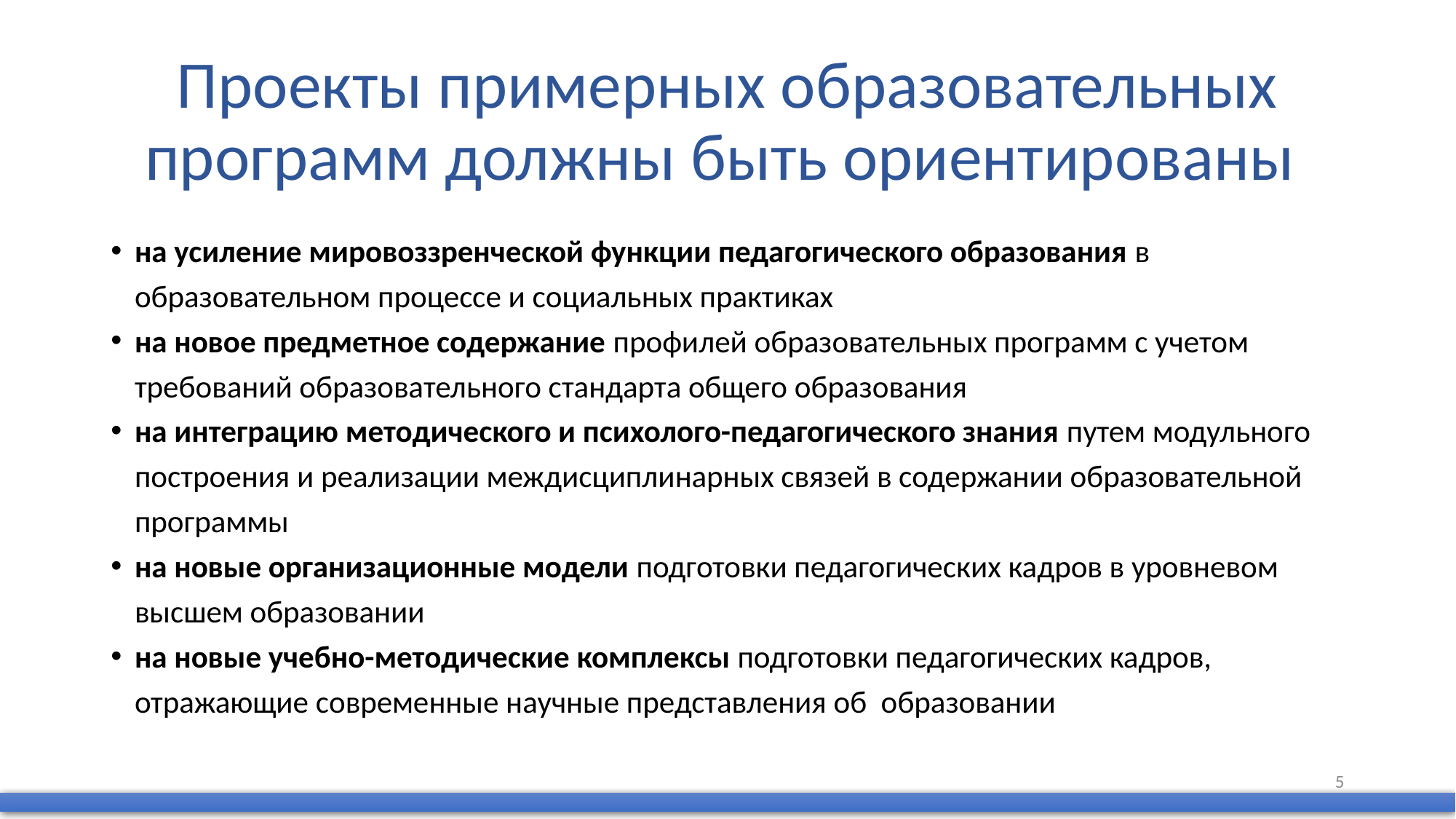

# Проекты примерных образовательных программ должны быть ориентированы
на усиление мировоззренческой функции педагогического образования в образовательном процессе и социальных практиках
на новое предметное содержание профилей образовательных программ с учетом требований образовательного стандарта общего образования
на интеграцию методического и психолого-педагогического знания путем модульного построения и реализации междисциплинарных связей в содержании образовательной программы
на новые организационные модели подготовки педагогических кадров в уровневом высшем образовании
на новые учебно-методические комплексы подготовки педагогических кадров, отражающие современные научные представления об  образовании

5